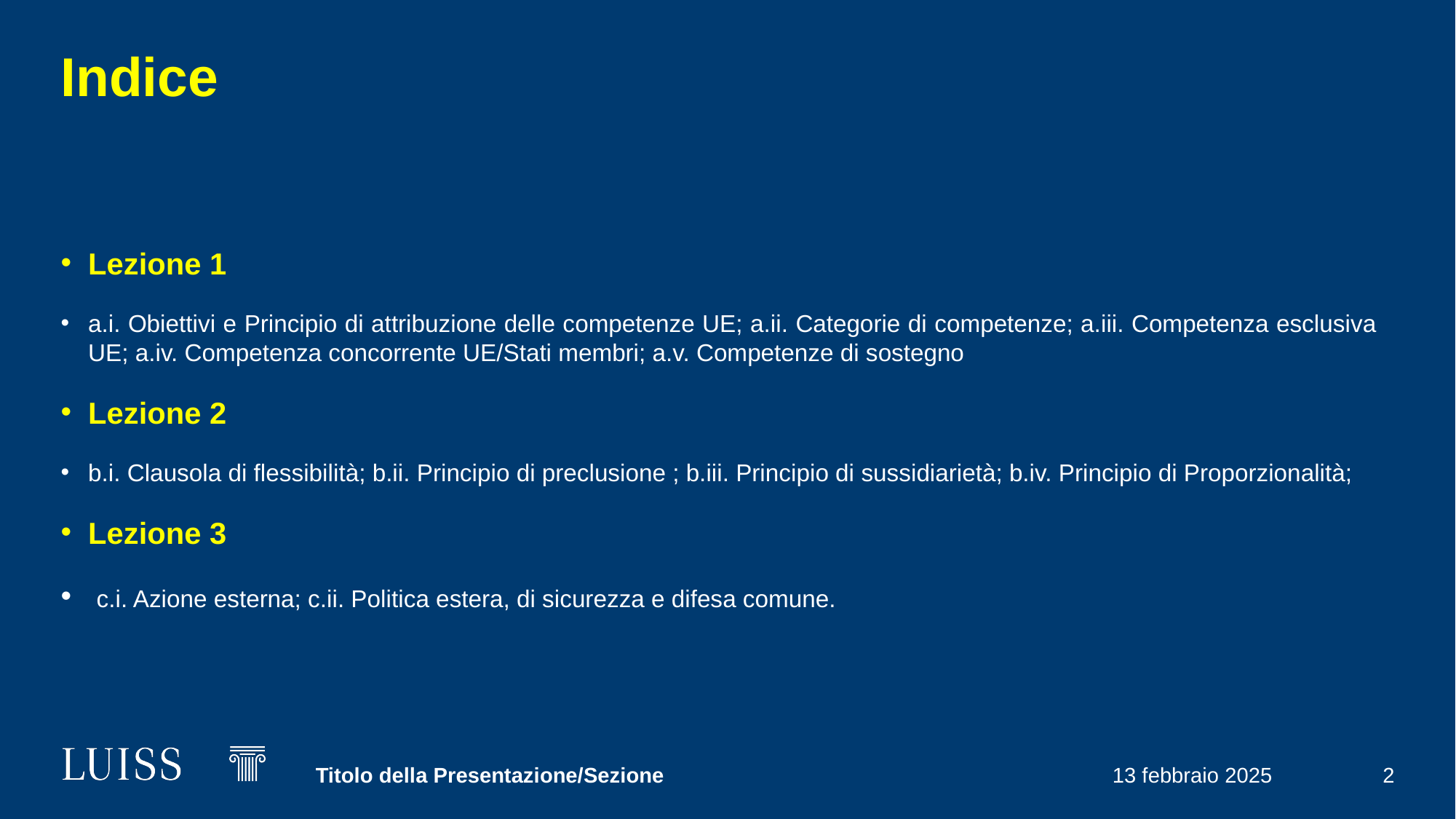

# Indice

Lezione 1
a.i. Obiettivi e Principio di attribuzione delle competenze UE; a.ii. Categorie di competenze; a.iii. Competenza esclusiva UE; a.iv. Competenza concorrente UE/Stati membri; a.v. Competenze di sostegno
Lezione 2
b.i. Clausola di flessibilità; b.ii. Principio di preclusione ; b.iii. Principio di sussidiarietà; b.iv. Principio di Proporzionalità;
Lezione 3
 c.i. Azione esterna; c.ii. Politica estera, di sicurezza e difesa comune.

Titolo della Presentazione/Sezione
13 febbraio 2025
2